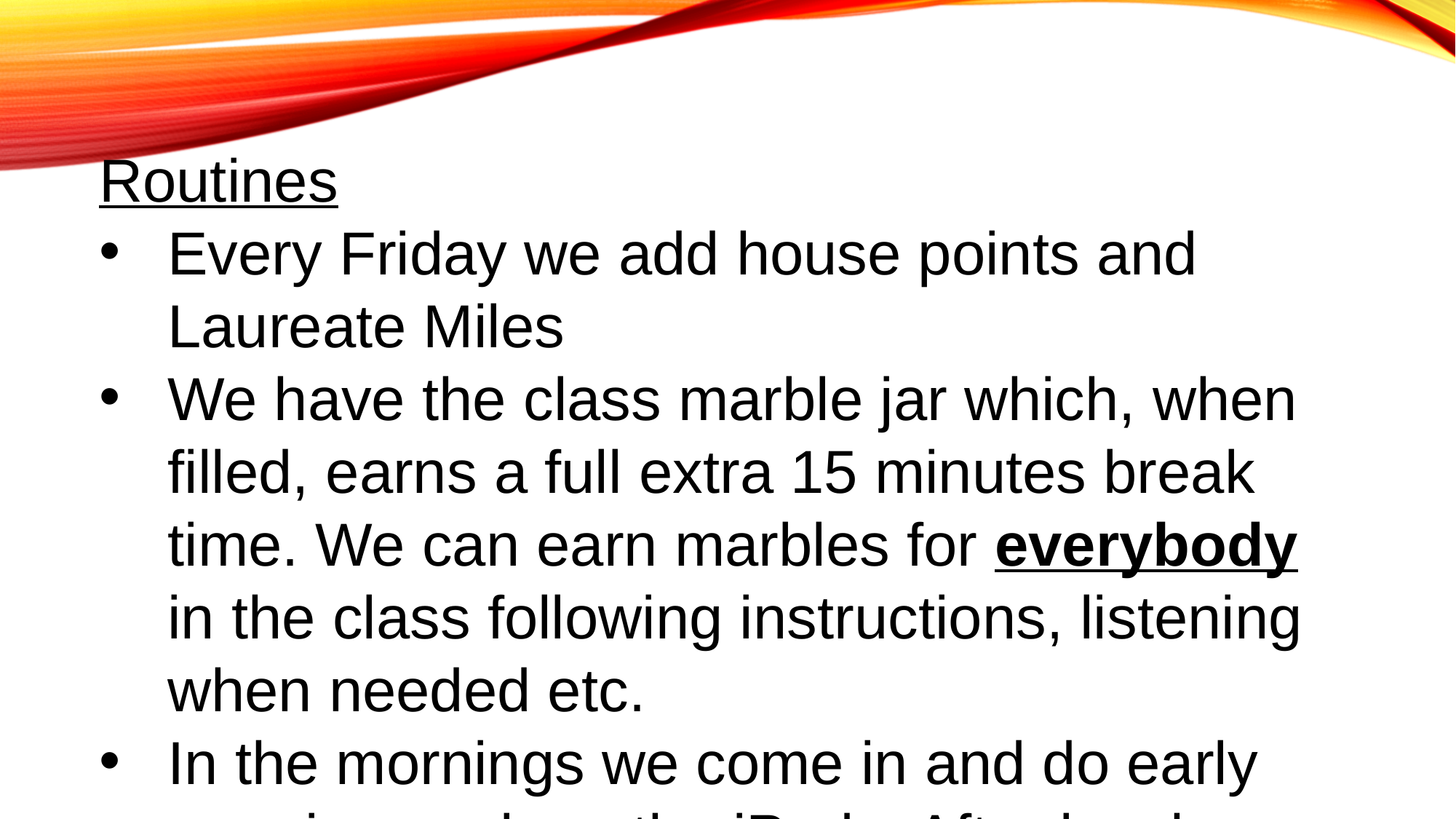

Routines
Every Friday we add house points and Laureate Miles
We have the class marble jar which, when filled, earns a full extra 15 minutes break time. We can earn marbles for everybody in the class following instructions, listening when needed etc.
In the mornings we come in and do early morning work on the iPads. After lunch we all come in and read our five finger check book.